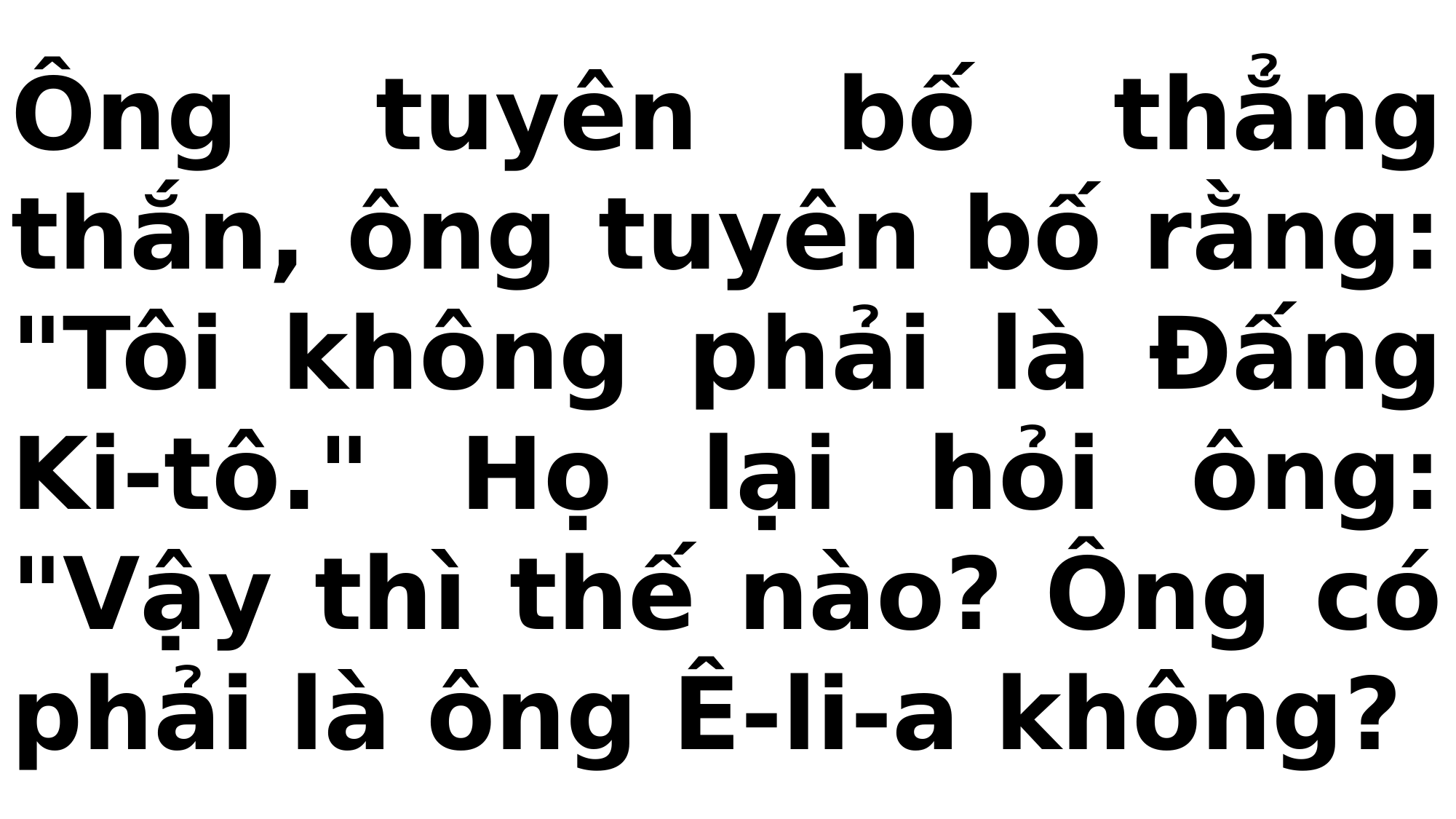

# Ông tuyên bố thẳng thắn, ông tuyên bố rằng: "Tôi không phải là Đấng Ki-tô." Họ lại hỏi ông: "Vậy thì thế nào? Ông có phải là ông Ê-li-a không?